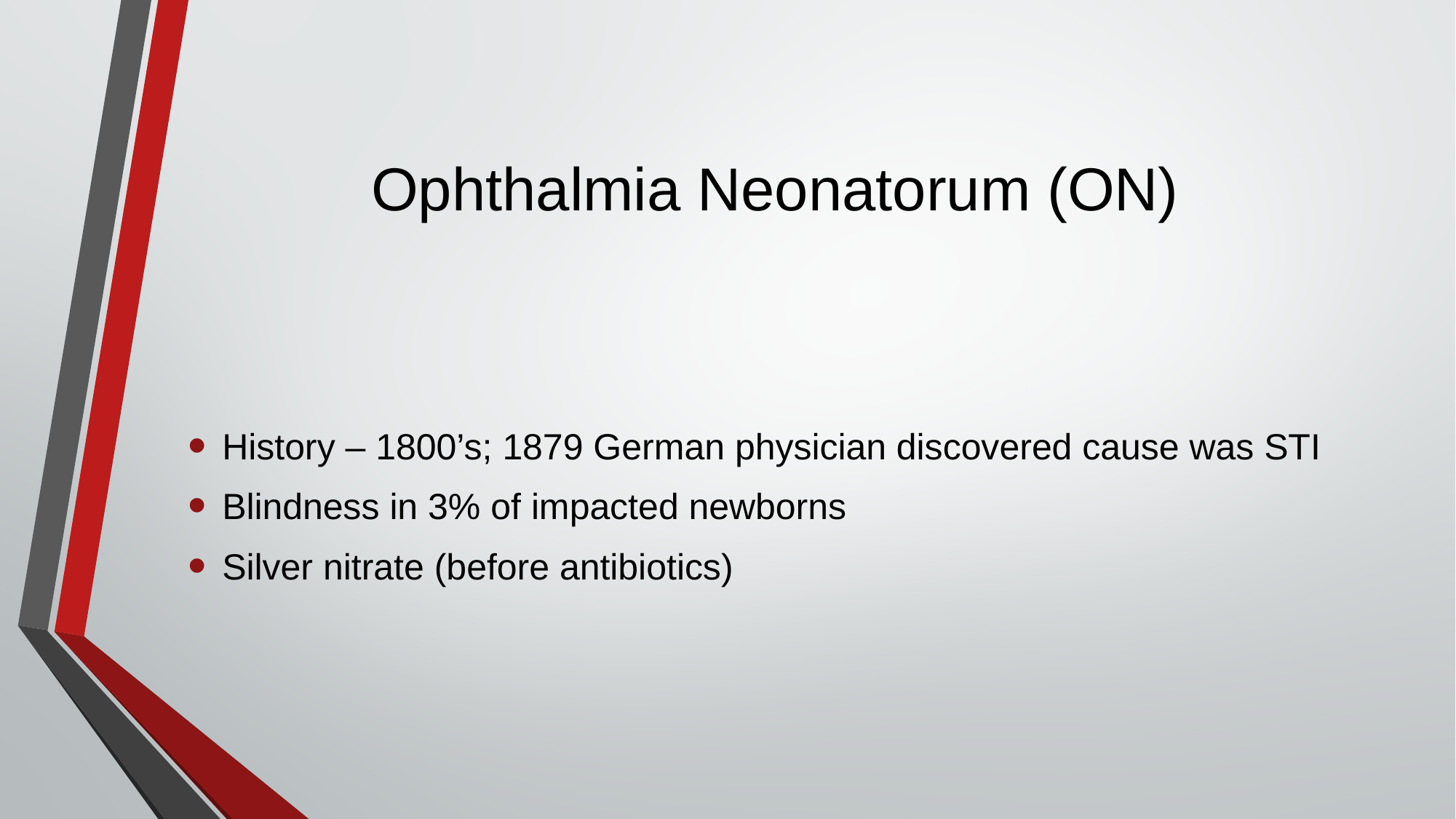

# Ophthalmia Neonatorum (ON)
History – 1800’s; 1879 German physician discovered cause was STI
Blindness in 3% of impacted newborns
Silver nitrate (before antibiotics)